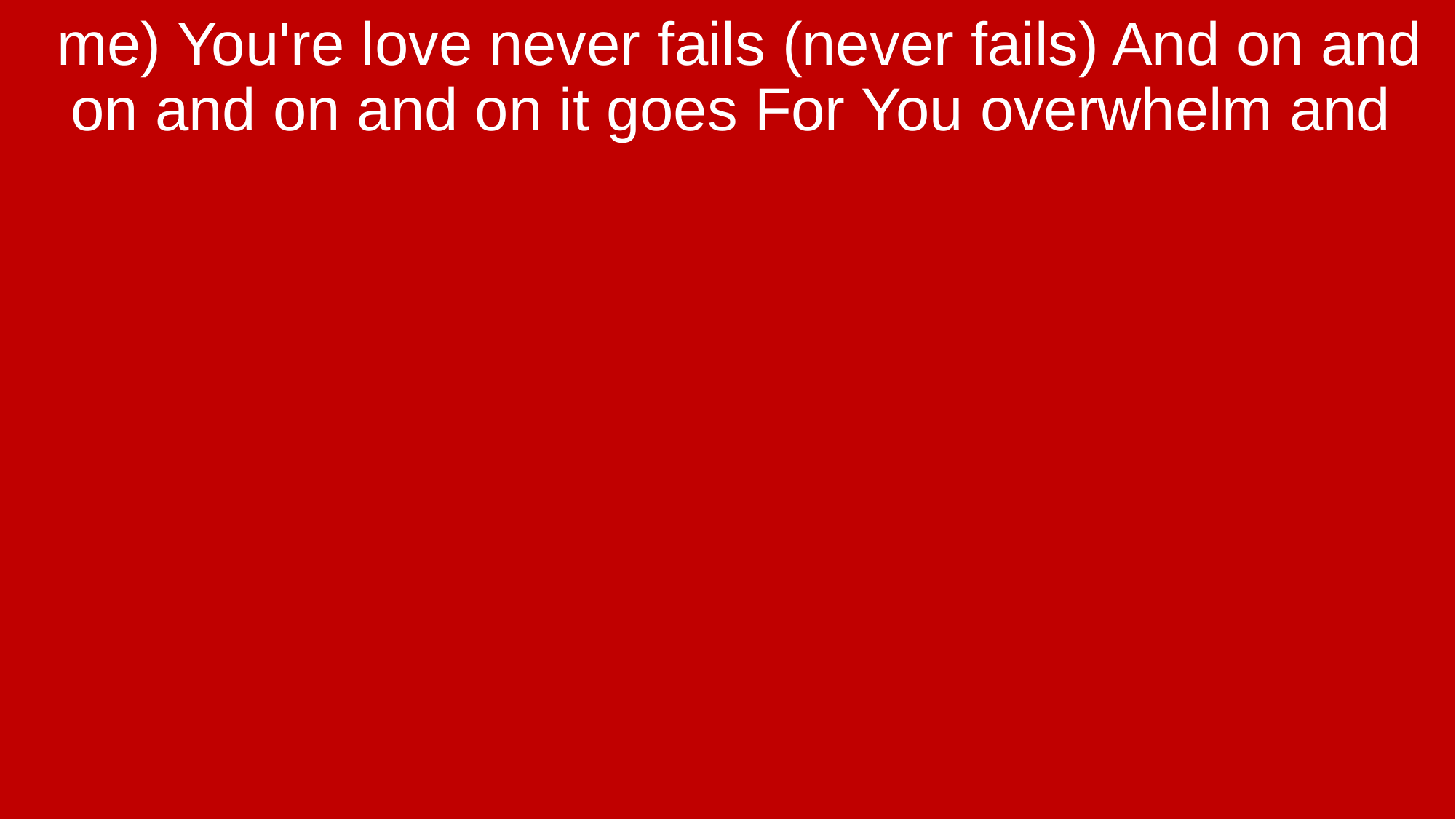

me) You're love never fails (never fails) And on and on and on and on it goes For You overwhelm and